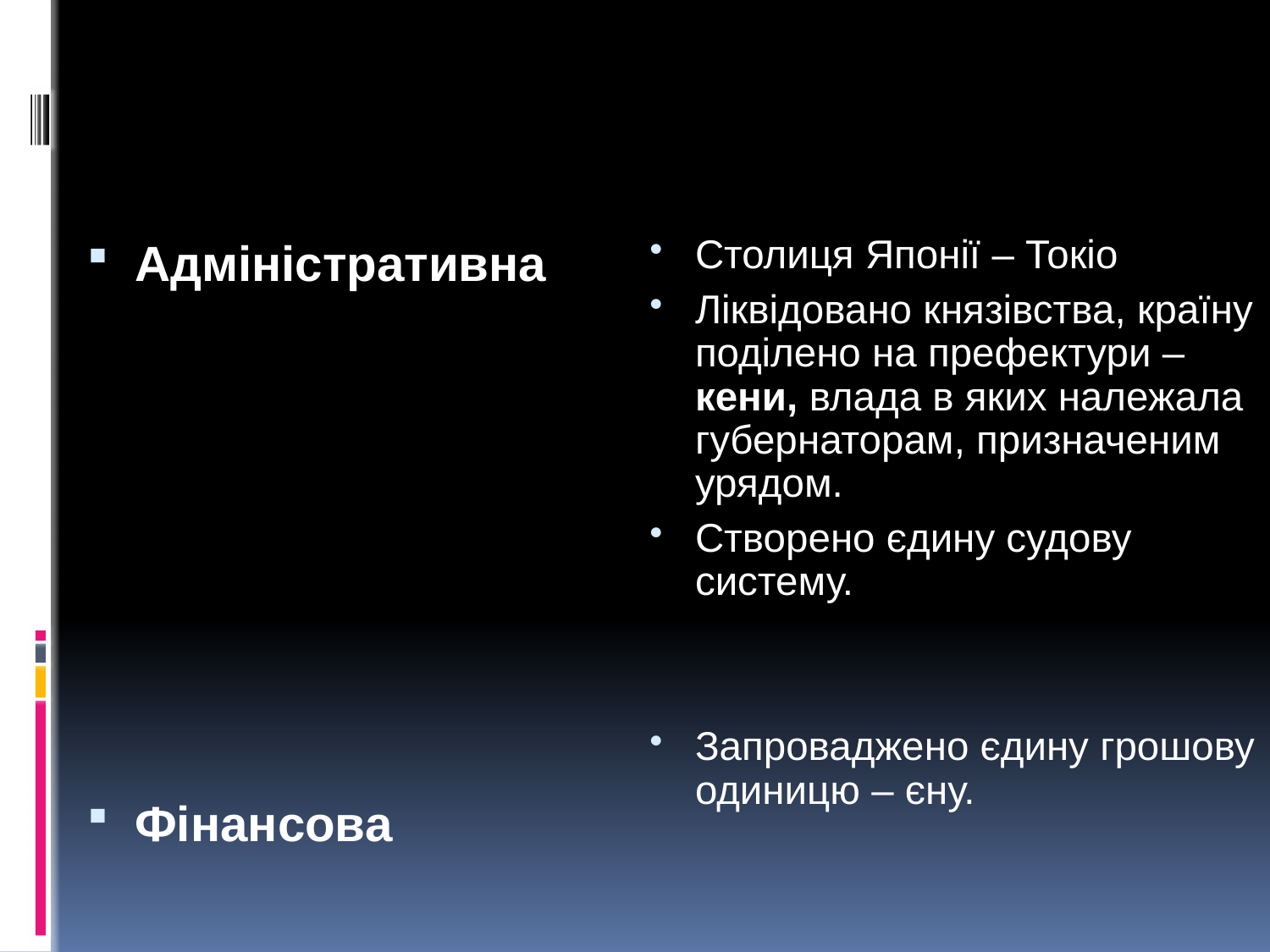

#
Адміністративна

Фінансова

Столиця Японії – Токіо
Ліквідовано князівства, країну поділено на префектури – кени, влада в яких належала губернаторам, призначеним урядом.
Створено єдину судову систему.

Запроваджено єдину грошову одиницю – єну.